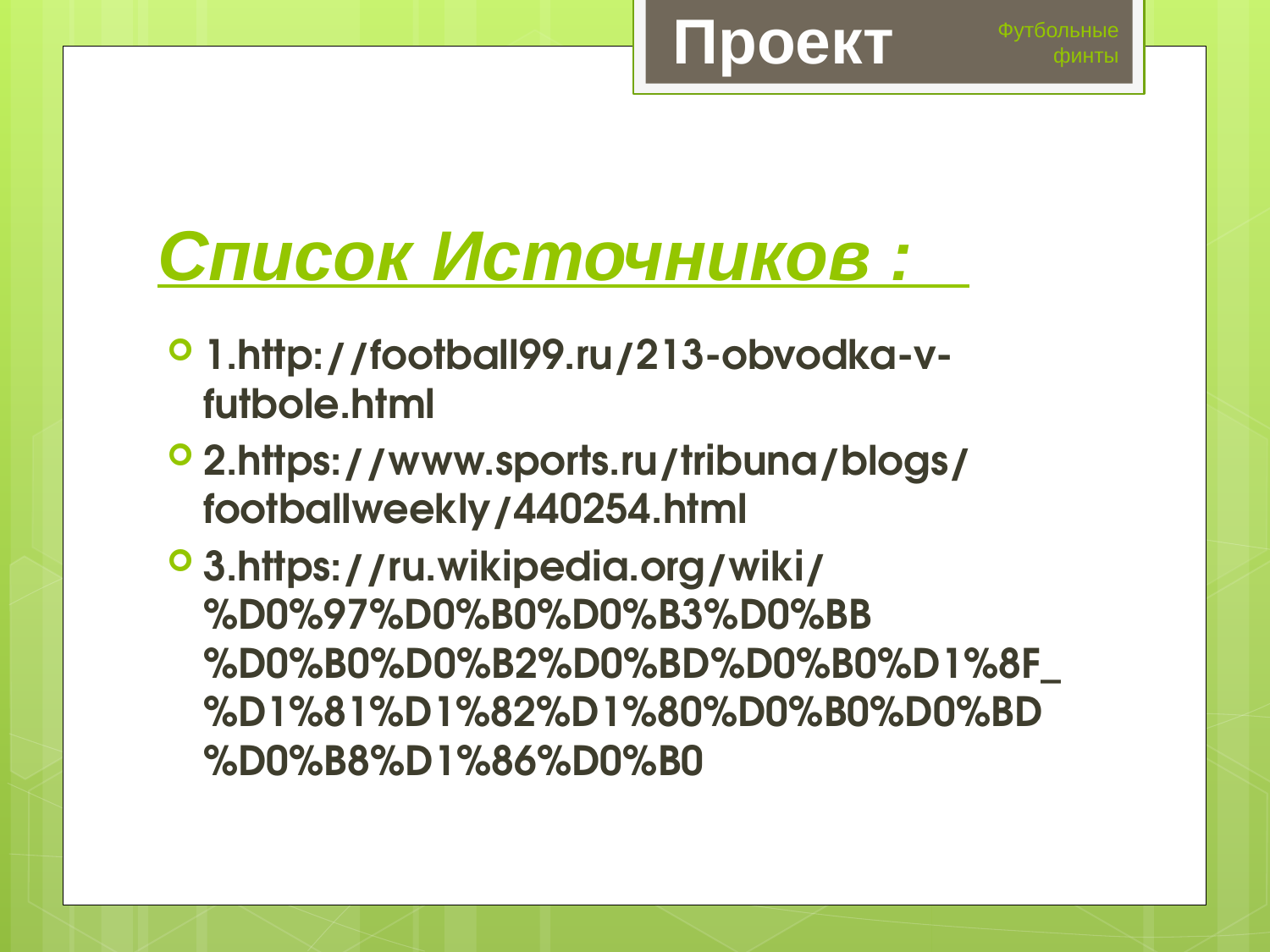

Проект
Футбольные
финты
# Список Источников :
5
1.http://football99.ru/213-obvodka-v-futbole.html
2.https://www.sports.ru/tribuna/blogs/footballweekly/440254.html
3.https://ru.wikipedia.org/wiki/%D0%97%D0%B0%D0%B3%D0%BB%D0%B0%D0%B2%D0%BD%D0%B0%D1%8F_%D1%81%D1%82%D1%80%D0%B0%D0%BD%D0%B8%D1%86%D0%B0